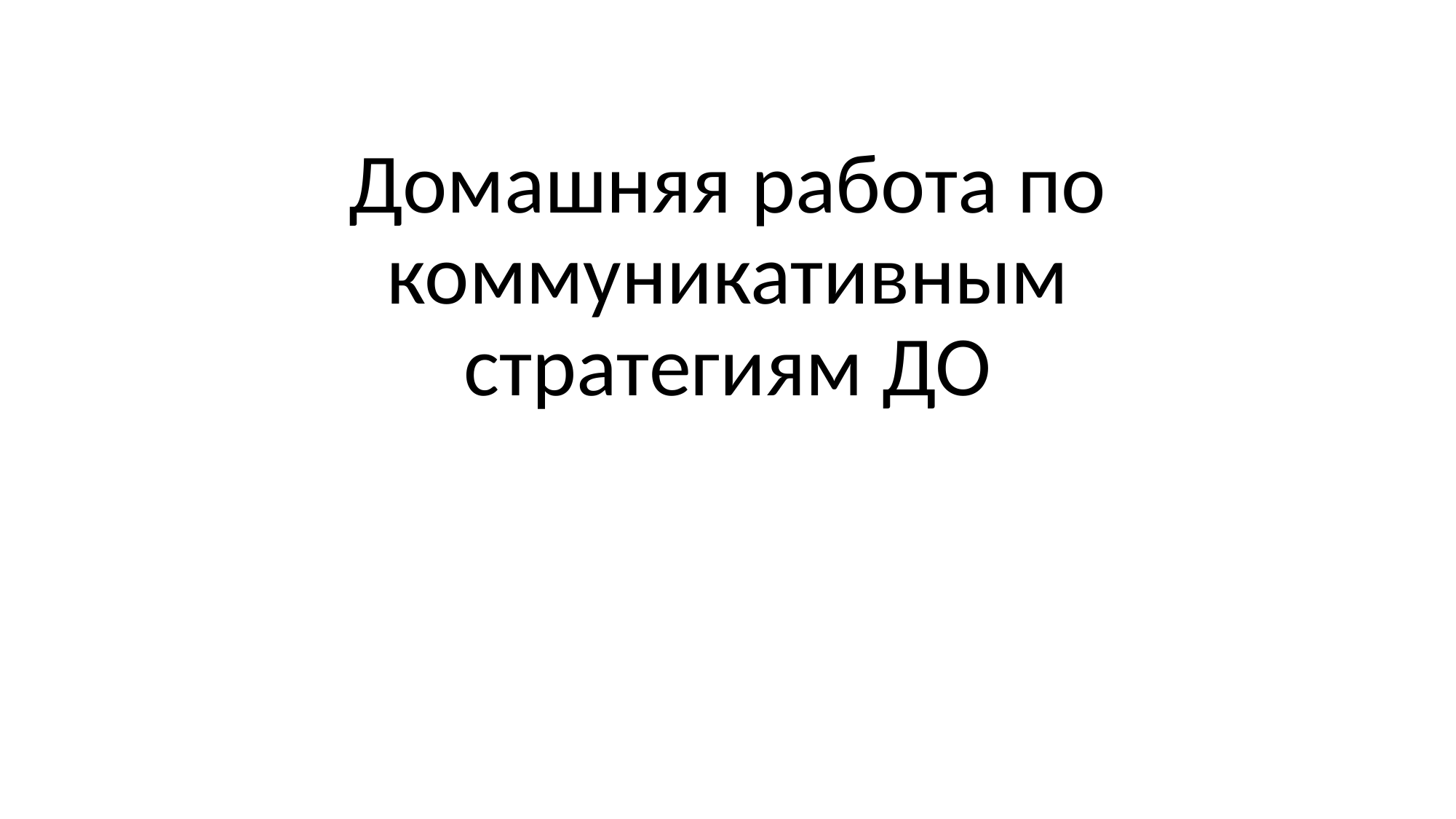

# Домашняя работа по коммуникативным стратегиям ДО